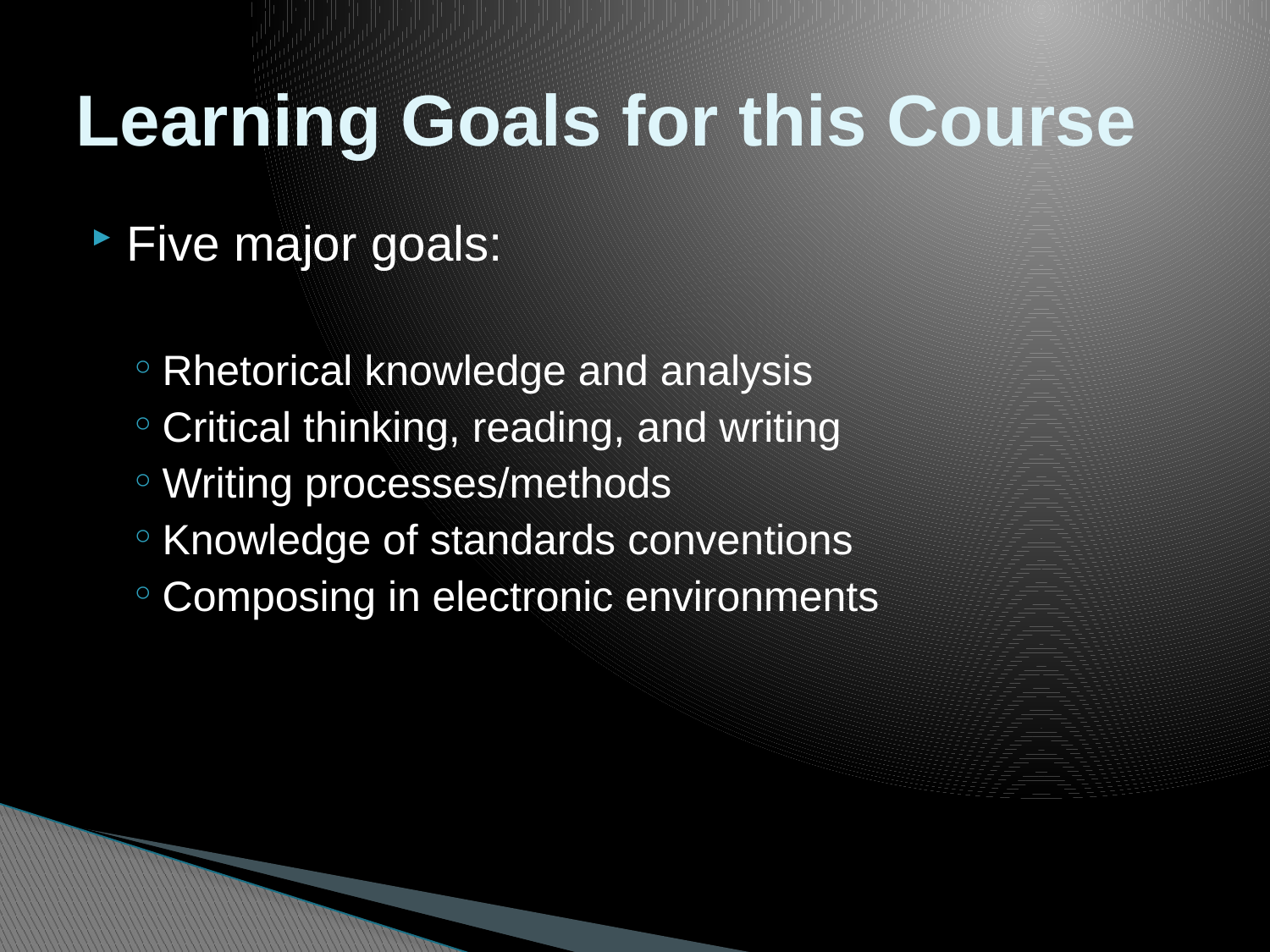

# Learning Goals for this Course
Five major goals:

Rhetorical knowledge and analysis
Critical thinking, reading, and writing
Writing processes/methods
Knowledge of standards conventions
Composing in electronic environments